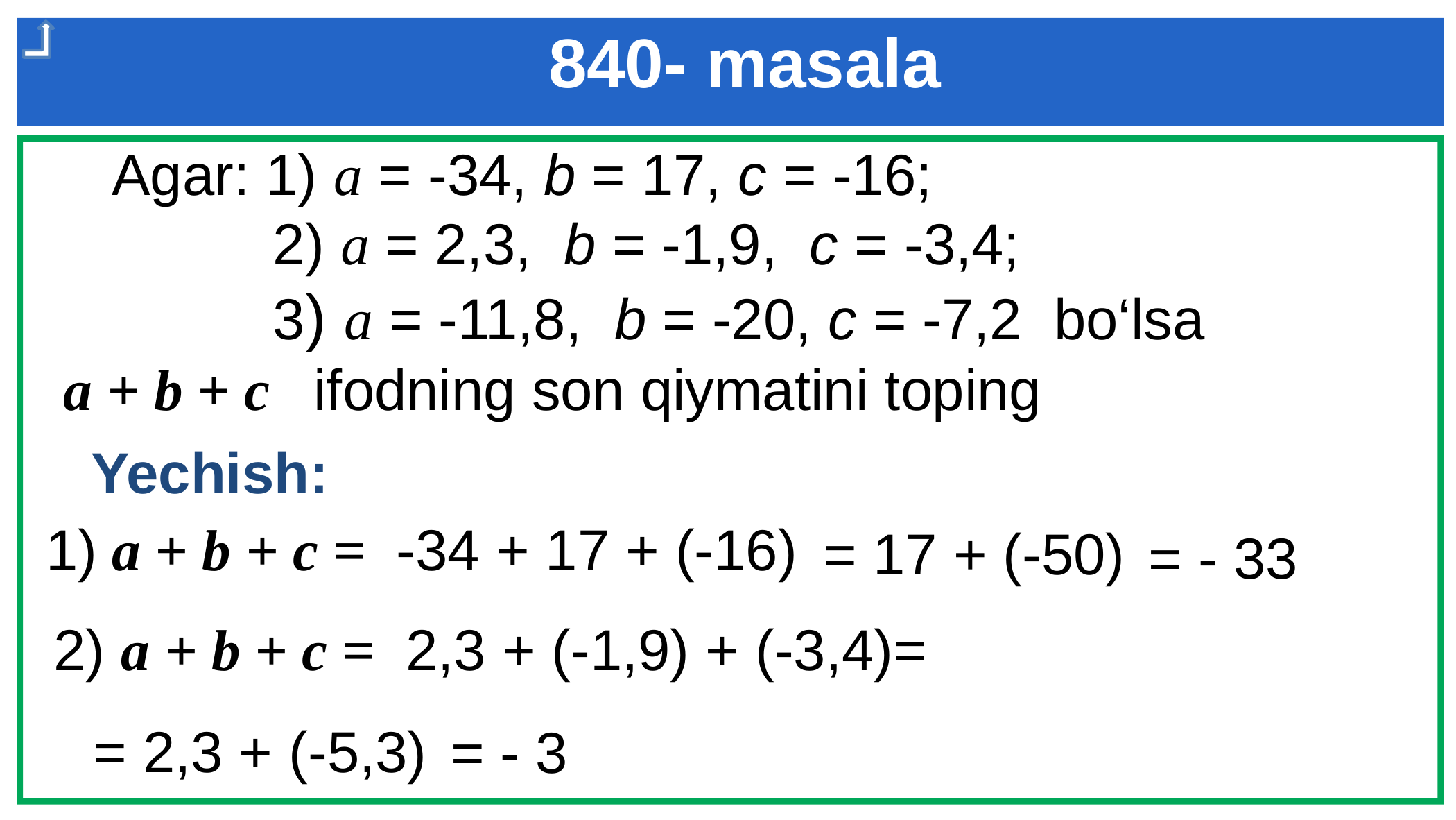

840- masala

   Agar: 1) a = -34, b = 17, c = -16;
             2) a = 2,3,  b = -1,9,  c = -3,4;
             3) a = -11,8,  b = -20, c = -7,2  bo‘lsa
a + b + c   ifodning son qiymatini toping
Yechish:
1) a + b + c =  -34 + 17 + (-16)
= 17 + (-50)
= - 33
2) a + b + c =  2,3 + (-1,9) + (-3,4)=
= 2,3 + (-5,3)
= - 3